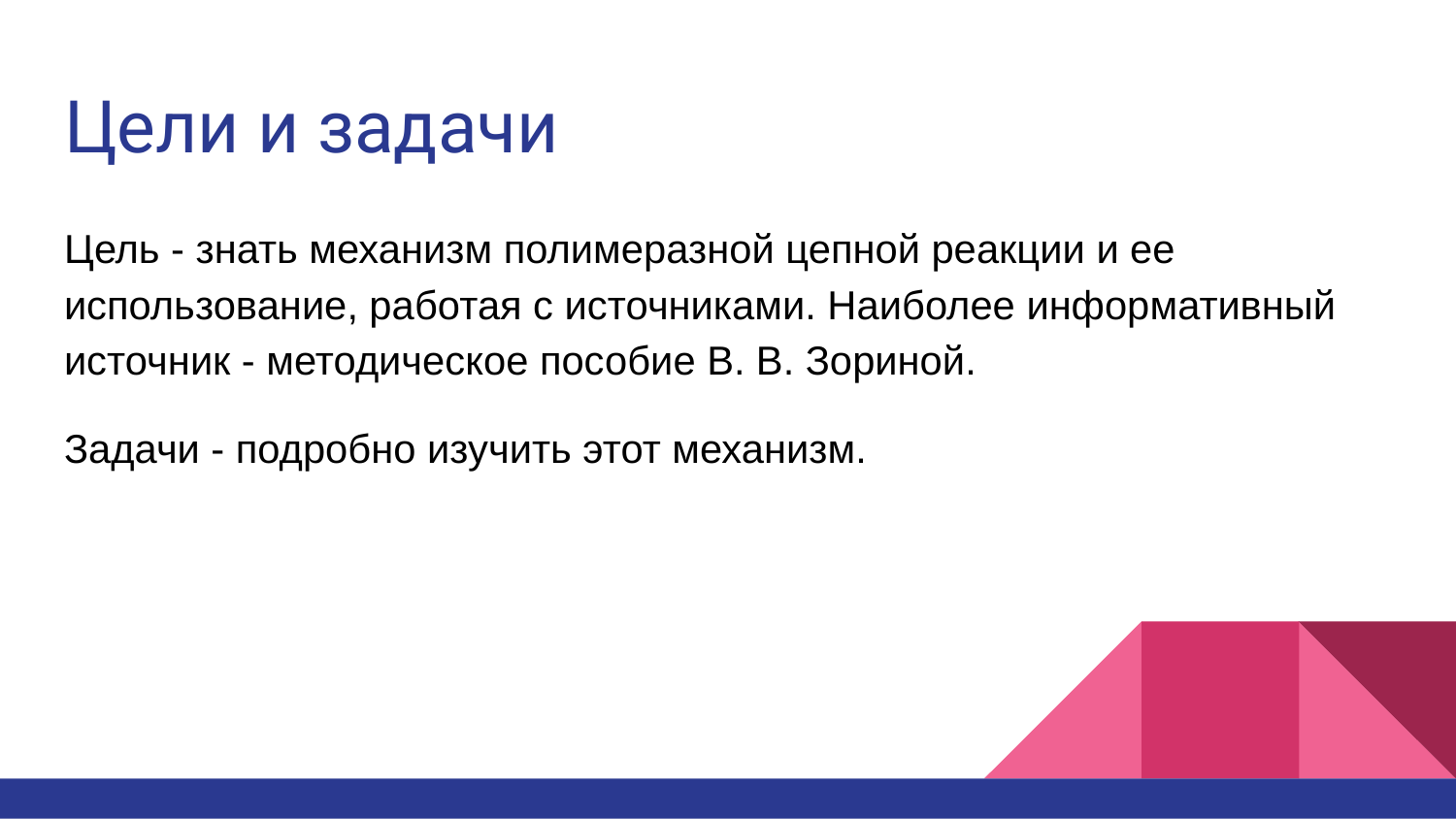

# Цели и задачи
Цель - знать механизм полимеразной цепной реакции и ее использование, работая с источниками. Наиболее информативный источник - методическое пособие В. В. Зориной.
Задачи - подробно изучить этот механизм.